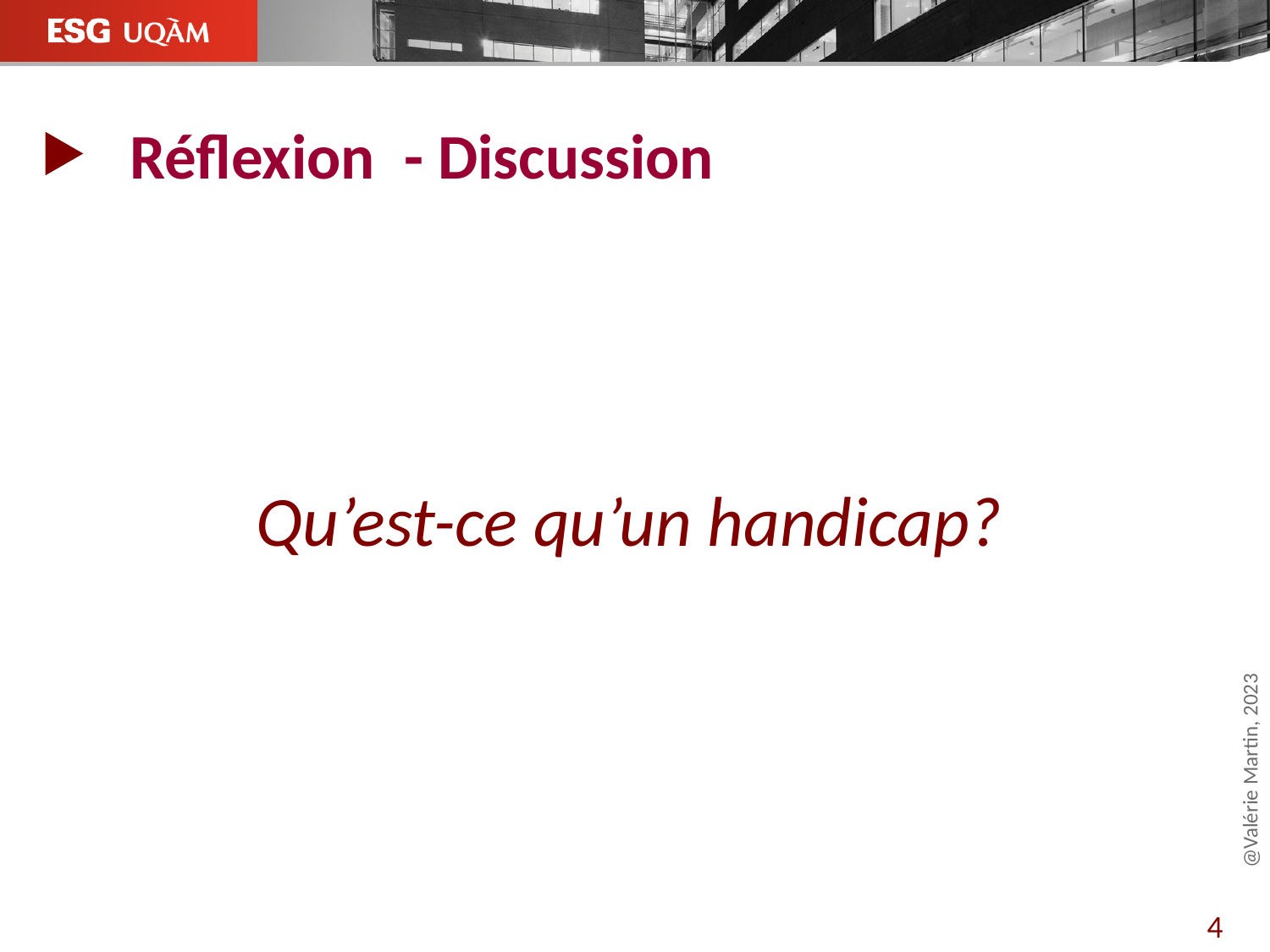

Réflexion  - Discussion

Qu’est-ce qu’un handicap?
@Valérie Martin, 2023